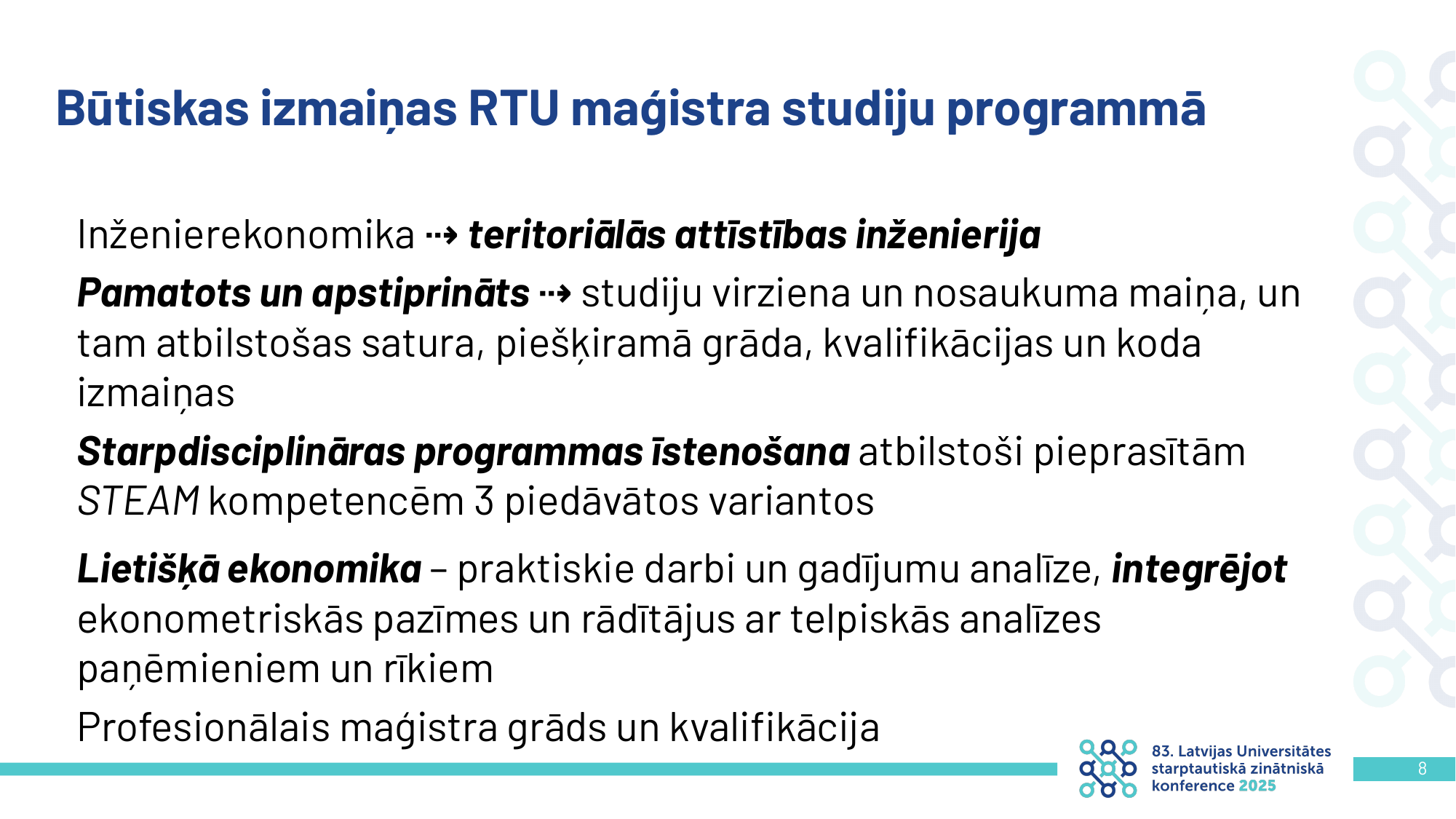

# Būtiskas izmaiņas RTU maģistra studiju programmā
Inženierekonomika ⇢ teritoriālās attīstības inženierija
Pamatots un apstiprināts ⇢ studiju virziena un nosaukuma maiņa, un tam atbilstošas satura, piešķiramā grāda, kvalifikācijas un koda izmaiņas
Starpdisciplināras programmas īstenošana atbilstoši pieprasītām STEAM kompetencēm 3 piedāvātos variantos
Lietišķā ekonomika – praktiskie darbi un gadījumu analīze, integrējot ekonometriskās pazīmes un rādītājus ar telpiskās analīzes paņēmieniem un rīkiem
Profesionālais maģistra grāds un kvalifikācija
8